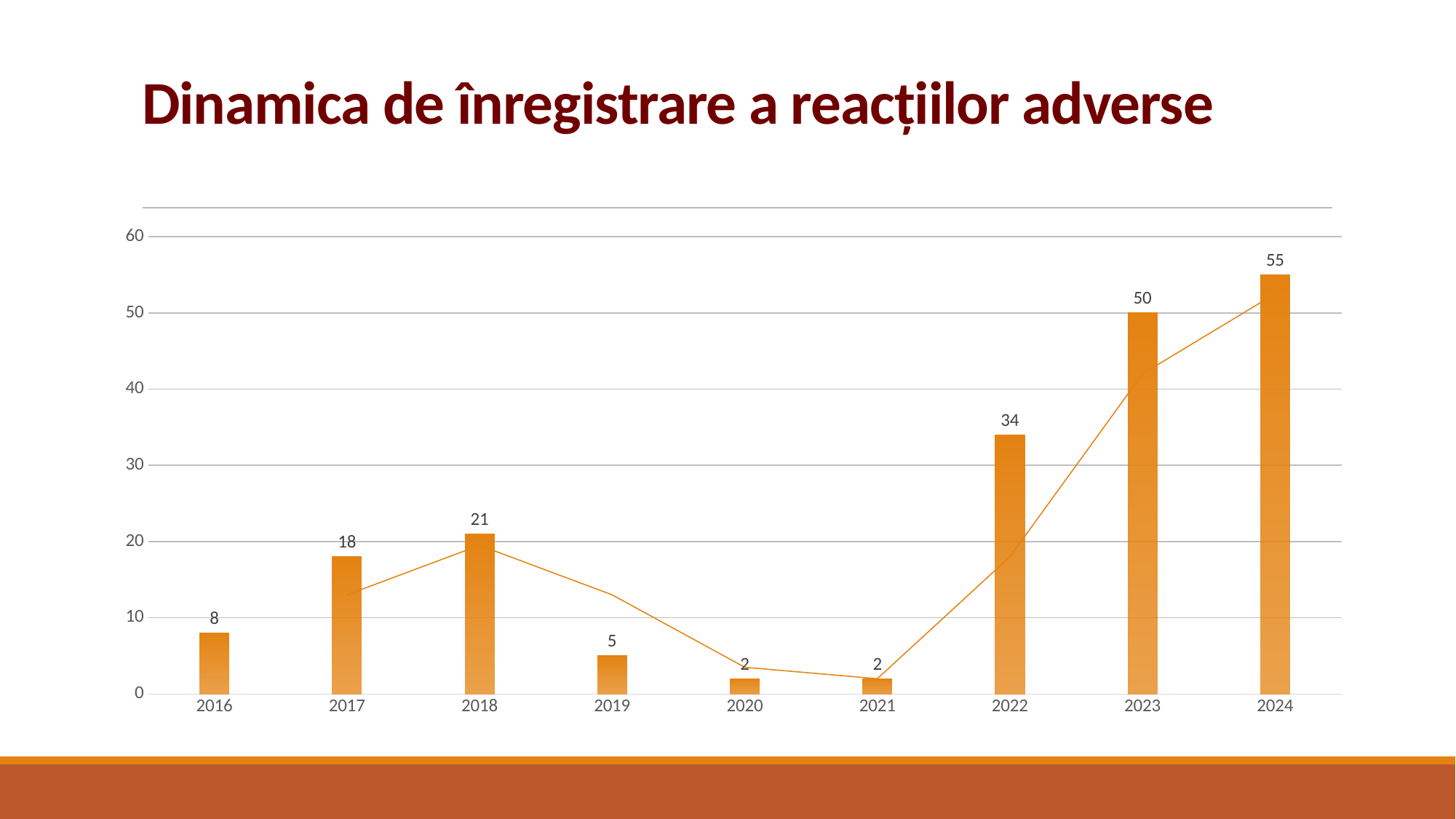

# Dinamica de înregistrare a reacțiilor adverse

### Chart

| Category | Series 1 |
|---|---|
| 2016 | 8.0 |
| 2017 | 18.0 |
| 2018 | 21.0 |
| 2019 | 5.0 |
| 2020 | 2.0 |
| 2021 | 2.0 |
| 2022 | 34.0 |
| 2023 | 50.0 |
| 2024 | 55.0 |